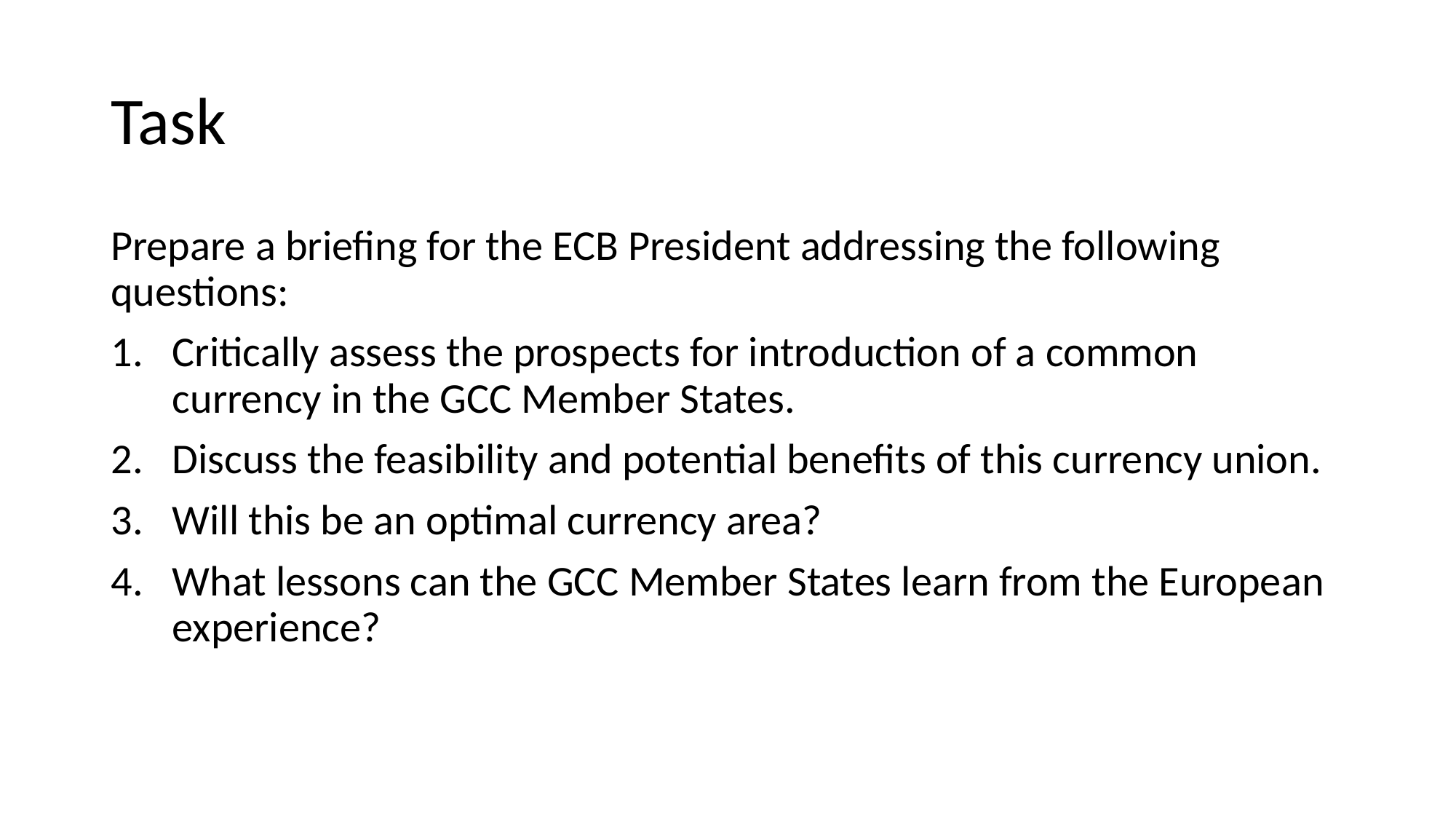

# Task
Prepare a briefing for the ECB President addressing the following questions:
Critically assess the prospects for introduction of a common currency in the GCC Member States.
Discuss the feasibility and potential benefits of this currency union.
Will this be an optimal currency area?
What lessons can the GCC Member States learn from the European experience?